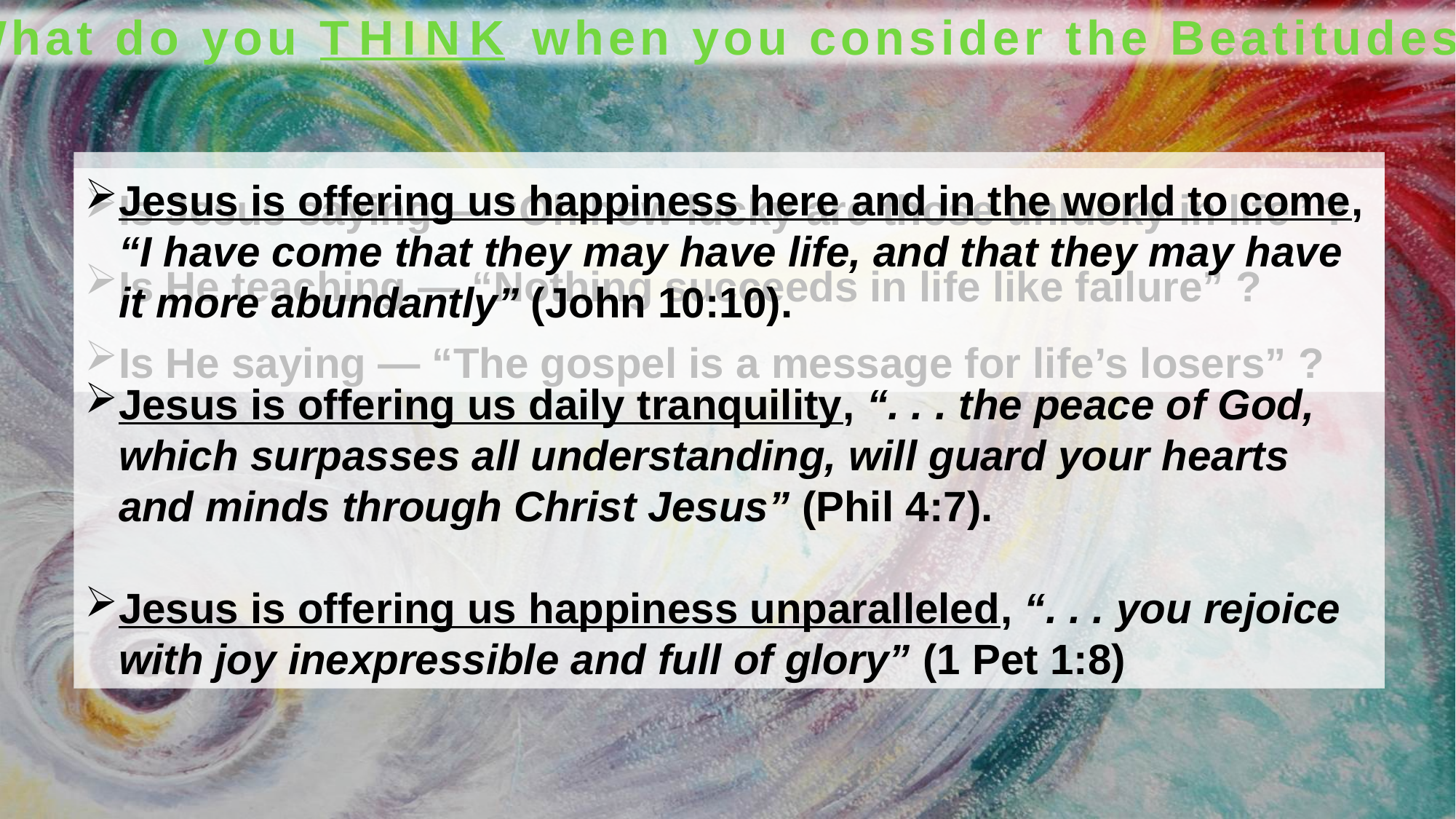

What do you THINK when you consider the Beatitudes?
Is Jesus saying — “Oh how lucky are those unlucky in life” ?
Is He teaching — “Nothing succeeds in life like failure” ?
Is He saying — “The gospel is a message for life’s losers” ?
Jesus is offering us happiness here and in the world to come, “I have come that they may have life, and that they may have it more abundantly” (John 10:10).

Jesus is offering us daily tranquility, “. . . the peace of God, which surpasses all understanding, will guard your hearts and minds through Christ Jesus” (Phil 4:7).

Jesus is offering us happiness unparalleled, “. . . you rejoice with joy inexpressible and full of glory” (1 Pet 1:8)